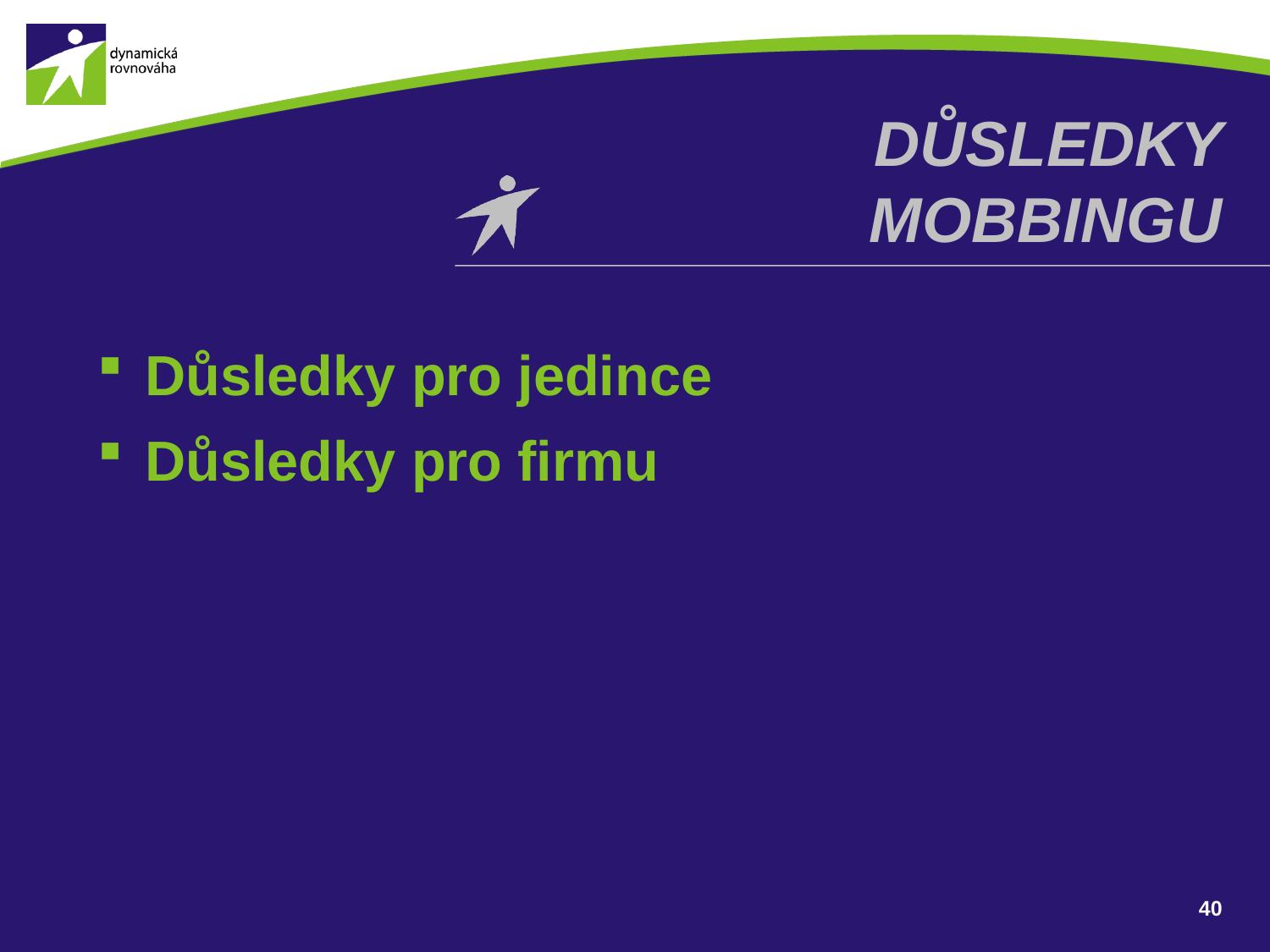

# Důsledky mobbingu
Důsledky pro jedince
Důsledky pro firmu
40